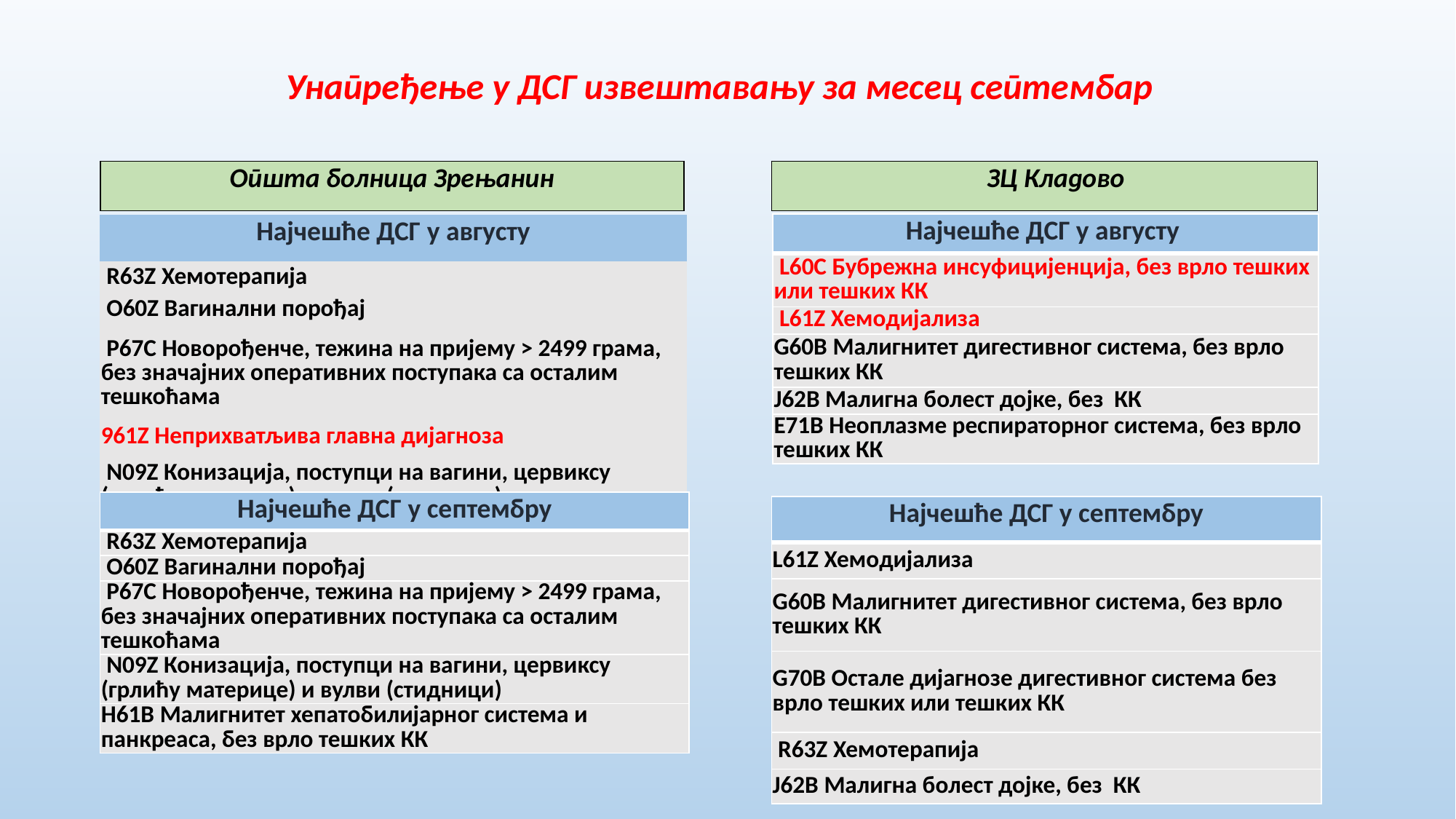

# Унапређење у ДСГ извештавању за месец септембар
| Општа болница Зрењанин |
| --- |
| ЗЦ Кладово |
| --- |
| Најчешће ДСГ у августу |  |
| --- | --- |
| L60C Бубрежна инсуфицијенција, без врло тешких или тешких КК |  |
| L61Z Хемодијализа |  |
| G60B Малигнитет дигестивног система, без врло тешких КК |  |
| J62B Малигна болест дојке, без КК |  |
| E71B Неоплазмe респираторног система, без врло тешких КК |  |
| Најчешће ДСГ у августу |  |
| --- | --- |
| R63Z Хемотерапија |  |
| O60Z Вагинални порођај |  |
| P67C Новорођенче, тежина на пријему > 2499 грама, без значајних оперативних поступака са осталим тешкоћама |  |
| 961Z Неприхватљива главна дијагноза |  |
| N09Z Конизација, поступци на вагини, цервиксу (грлићу материце) и вулви (стидници) |  |
| Најчешће ДСГ у септембру |
| --- |
| R63Z Хемотерапија |
| O60Z Вагинални порођај |
| P67C Новорођенче, тежина на пријему > 2499 грама, без значајних оперативних поступака са осталим тешкоћама |
| N09Z Конизација, поступци на вагини, цервиксу (грлићу материце) и вулви (стидници) |
| H61B Малигнитет хепатобилијарног система и панкреаса, без врло тешких КК |
| Најчешће ДСГ у септембру |  |
| --- | --- |
| L61Z Хемодијализа |  |
| G60B Малигнитет дигестивног система, без врло тешких КК |  |
| G70B Остале дијагнозе дигестивног система без врло тешких или тешких КК |  |
| R63Z Хемотерапија |  |
| J62B Малигна болест дојке, без КК |  |